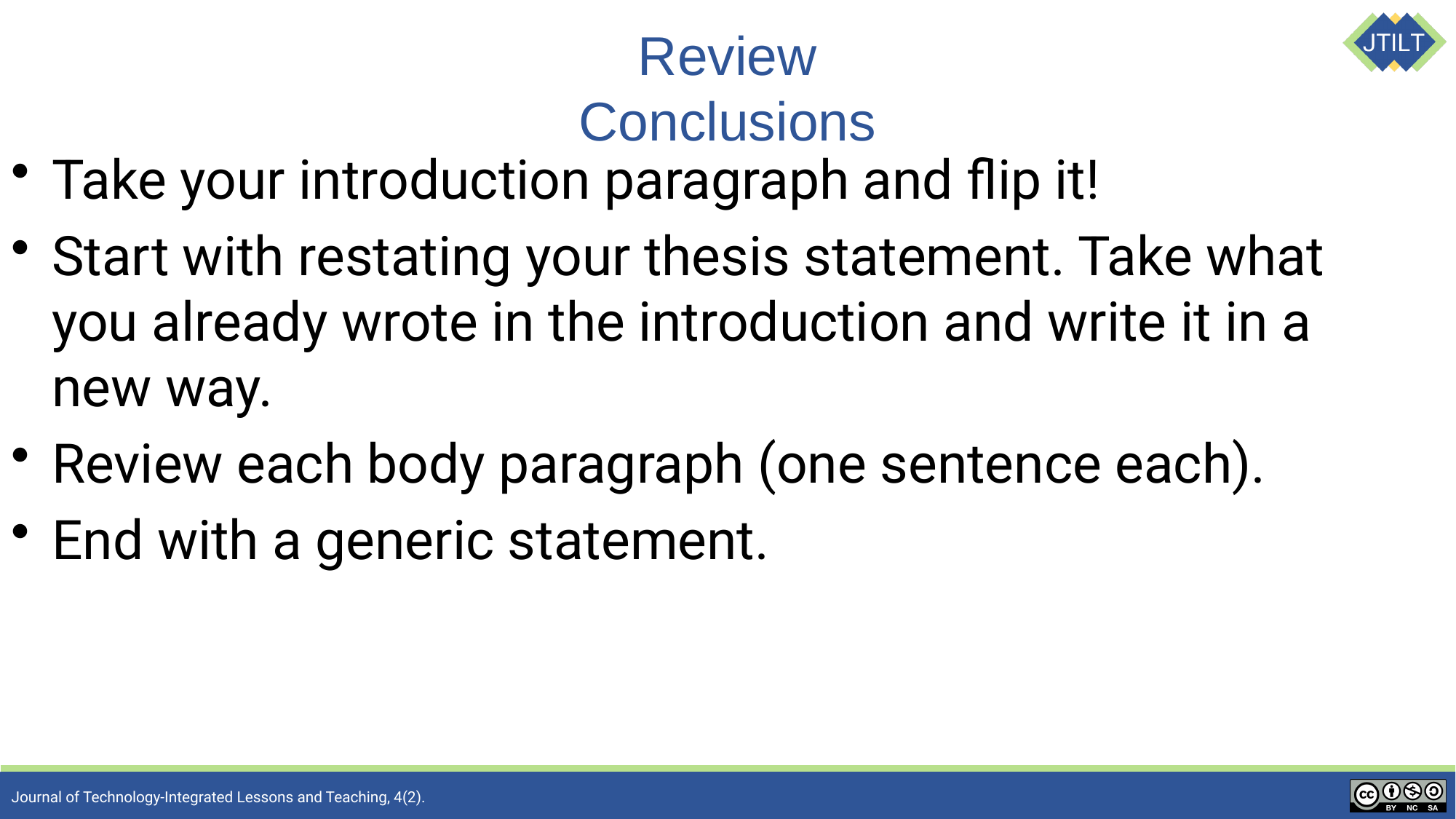

# Review Conclusions
Take your introduction paragraph and flip it!
Start with restating your thesis statement. Take what you already wrote in the introduction and write it in a new way.
Review each body paragraph (one sentence each).
End with a generic statement.